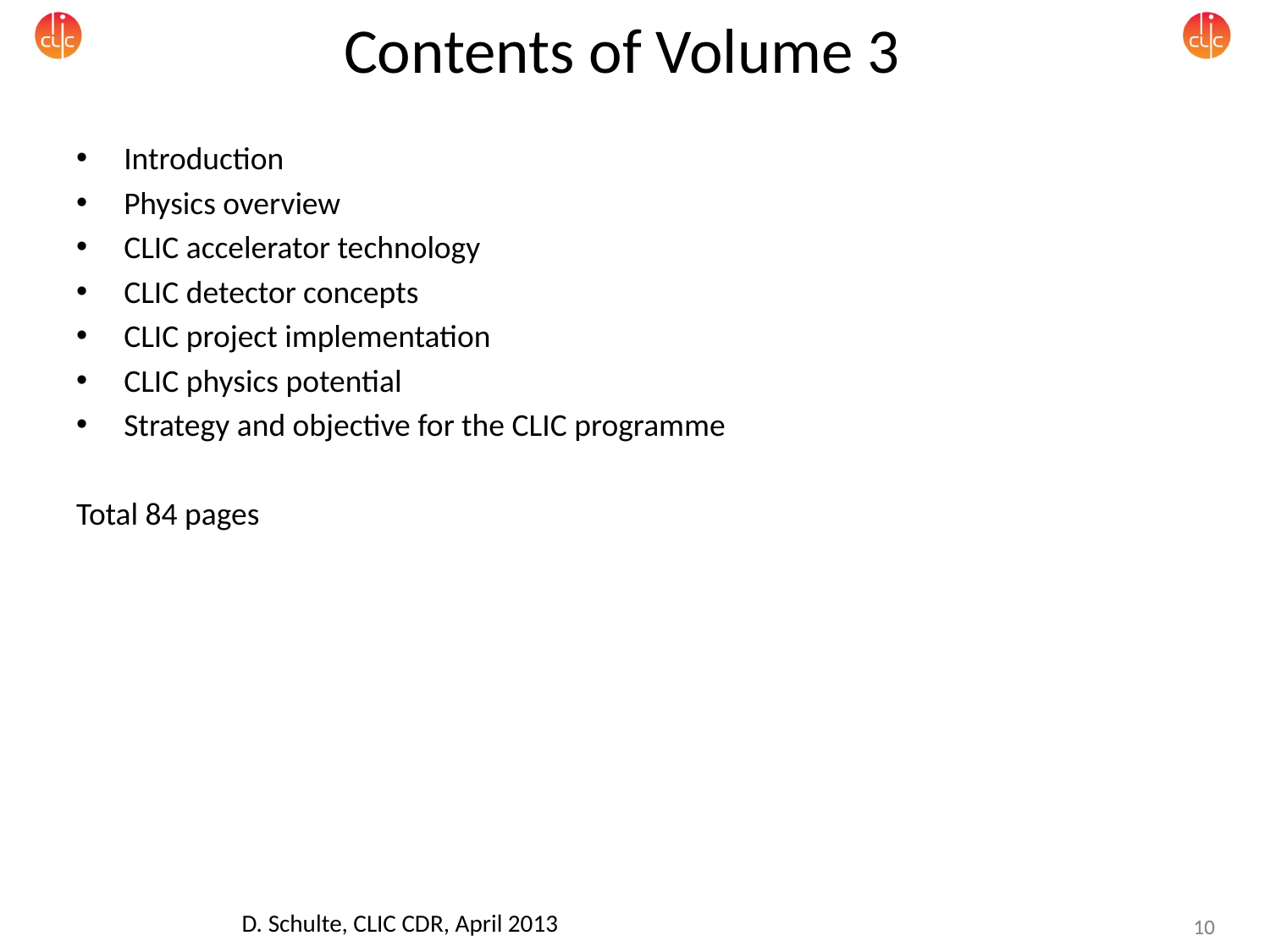

# Contents of Volume 3
Introduction
Physics overview
CLIC accelerator technology
CLIC detector concepts
CLIC project implementation
CLIC physics potential
Strategy and objective for the CLIC programme

Total 84 pages

D. Schulte, CLIC CDR, April 2013